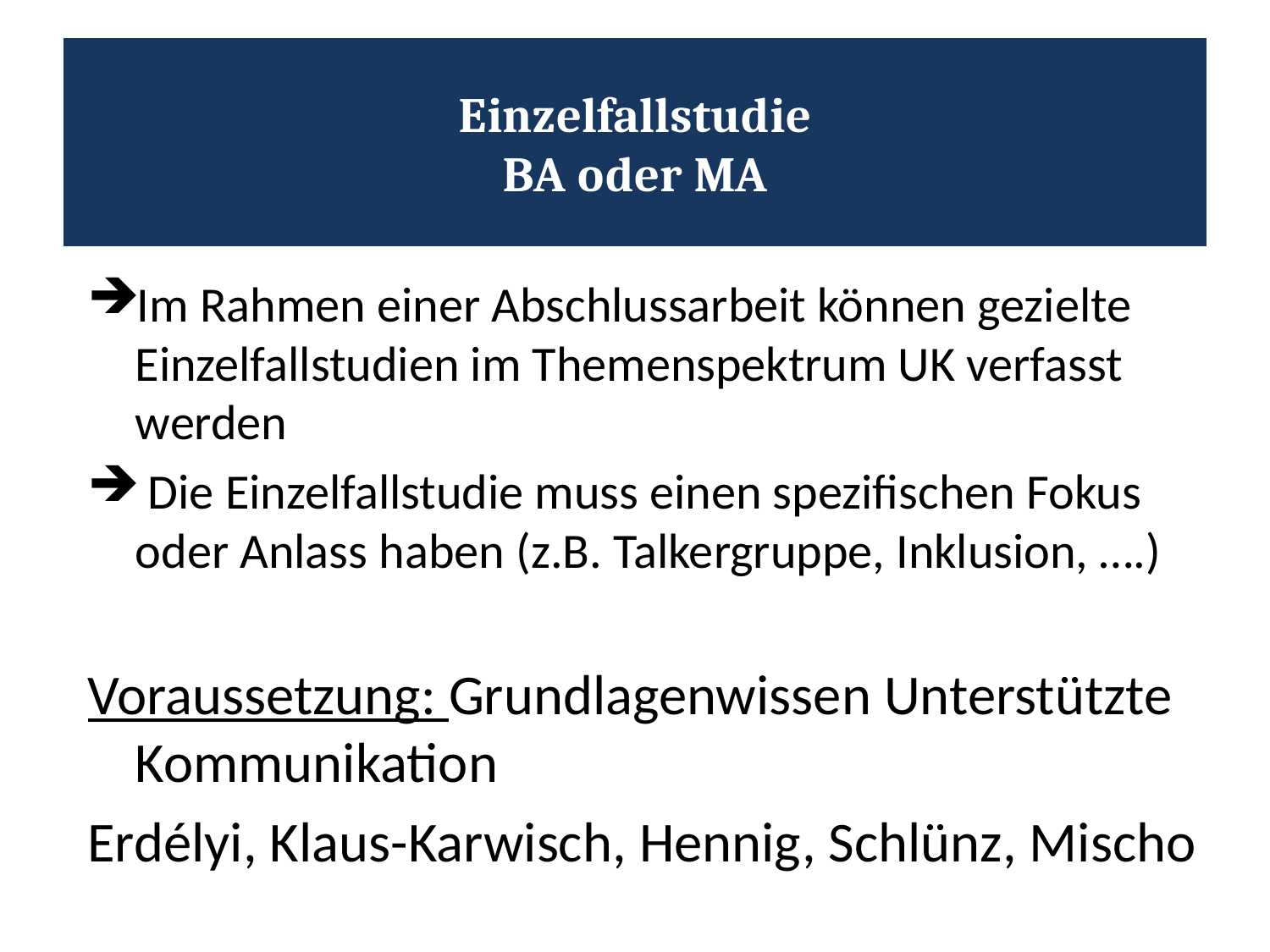

# Einzelfallstudie BA oder MA
Im Rahmen einer Abschlussarbeit können gezielte Einzelfallstudien im Themenspektrum UK verfasst werden
 Die Einzelfallstudie muss einen spezifischen Fokus  oder Anlass haben (z.B. Talkergruppe, Inklusion, ….)

Voraussetzung: Grundlagenwissen Unterstützte Kommunikation
Erdélyi, Klaus-Karwisch, Hennig, Schlünz, Mischo